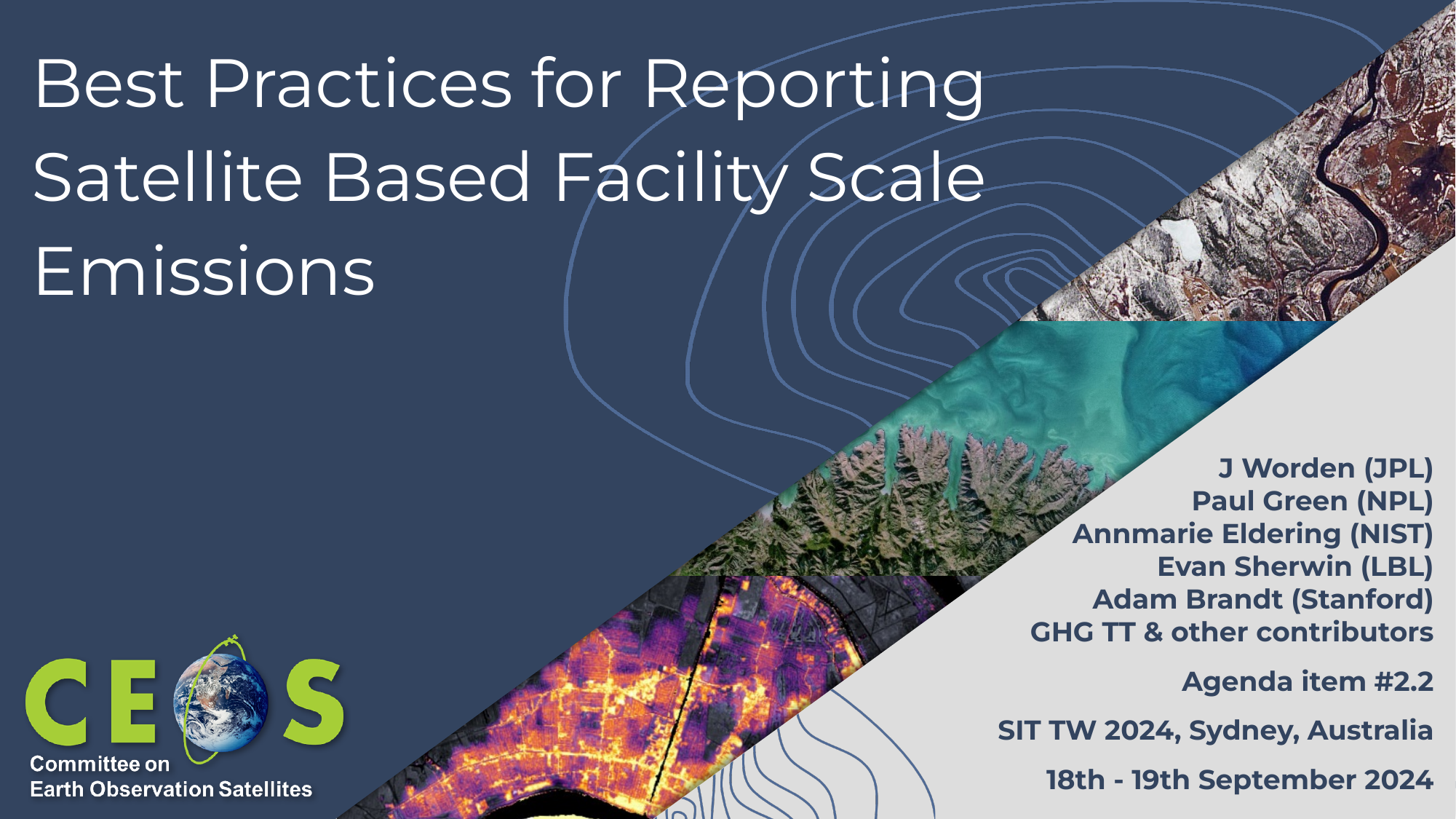

# Best Practices for Reporting Satellite Based Facility Scale Emissions

J Worden (JPL)
Paul Green (NPL)
Annmarie Eldering (NIST)
Evan Sherwin (LBL)
Adam Brandt (Stanford)
GHG TT & other contributors
Agenda item #2.2
SIT TW 2024, Sydney, Australia
18th - 19th September 2024